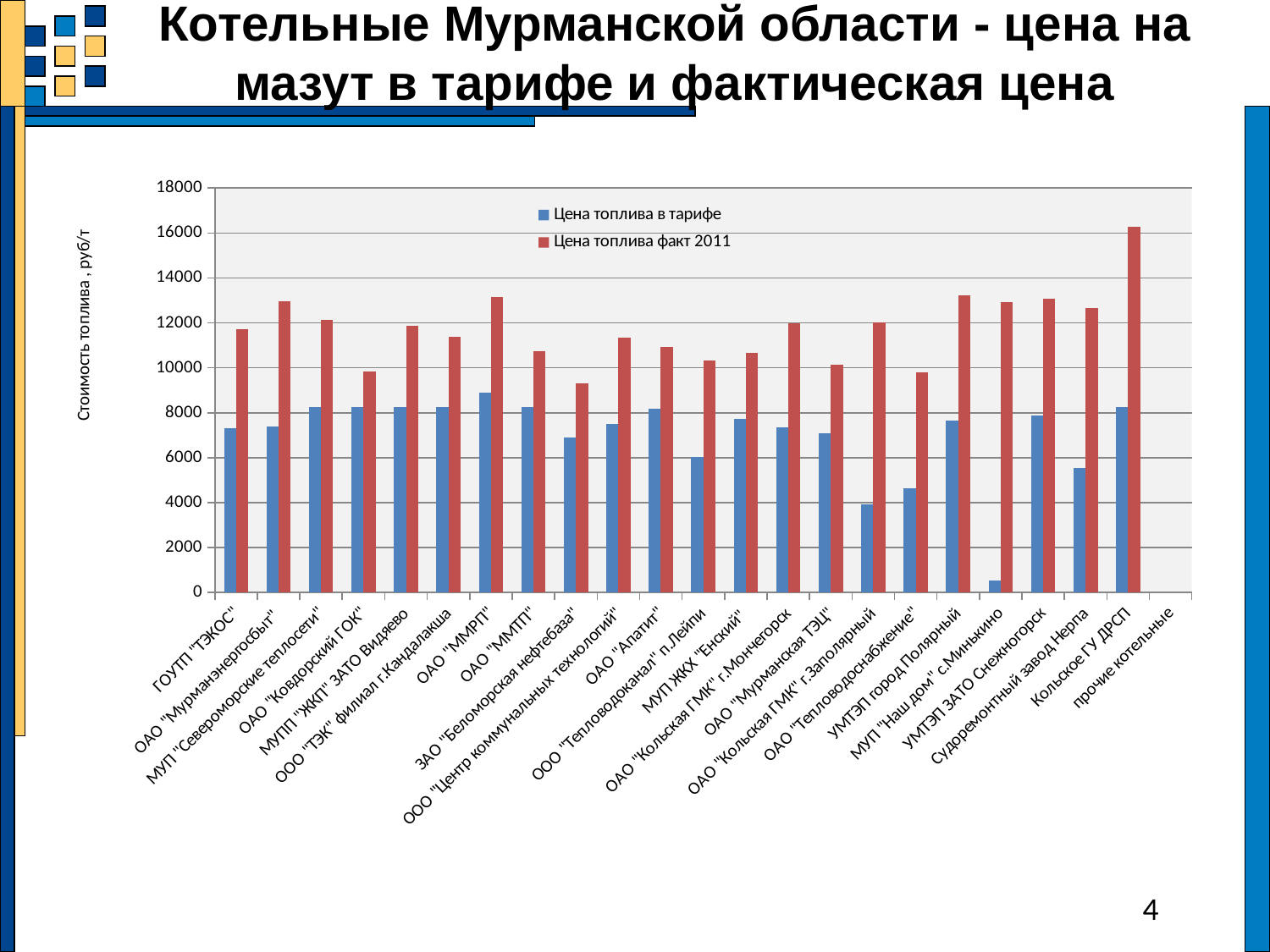

Котельные Мурманской области - цена на мазут в тарифе и фактическая цена

### Chart

| Category | Цена топлива в тарифе | Цена топлива факт 2011 |
|---|---|---|
| ГОУТП "ТЭКОС" | 7306.3707569929975 | 11701.46731127362 |
|  ОАО "Мурманэнергосбыт"  | 7402.610000000002 | 12948.45122471782 |
| МУП "Североморские теплосети" | 8245.0 | 12120.88 |
| ОАО "Ковдорский ГОК" | 8245.0 | 9821.521346344754 |
| МУПП "ЖКП" ЗАТО Видяево | 8245.0 | 11851.54 |
| ООО "ТЭК" филиал г.Кандалакша | 8245.0 | 11397.253020356982 |
| ОАО "ММРП" | 8898.31 | 13134.0 |
| ОАО "ММТП" | 8245.0 | 10726.48 |
| ЗАО "Беломорская нефтебаза" | 6893.261588158895 | 9298.78 |
| ООО "Центр коммунальных технологий" | 7484.5355553842965 | 11349.78 |
| ОАО "Апатит" | 8170.6 | 10938.27 |
| ООО "Тепловодоканал" п.Лейпи | 6036.9 | 10330.9 |
| МУП ЖКХ "Енский"  | 7716.784654558383 | 10654.069 |
| ОАО "Кольская ГМК" г.Мончегорск | 7341.5458664606085 | 11997.6 |
| ОАО "Мурманская ТЭЦ" | 7081.8 | 10137.876623836963 |
| ОАО "Кольская ГМК" г.Заполярный | 3912.5 | 12014.96 |
| ОАО "Тепловодоснабжение" | 4646.820000000002 | 9789.49 |
| УМТЭП город Полярный | 7646.58 | 13211.26 |
| МУП "Наш дом" с.Минькино | 536.9173001702261 | 12916.220000000008 |
| УМТЭП ЗАТО Снежногорск | 7867.25 | 13059.73000000001 |
| Судоремонтный завод Нерпа | 5528.181340524194 | 12673.28 |
| Кольское ГУ ДРСП | 8245.0 | 16258.815313270403 |
| прочие котельные | None | None |
4